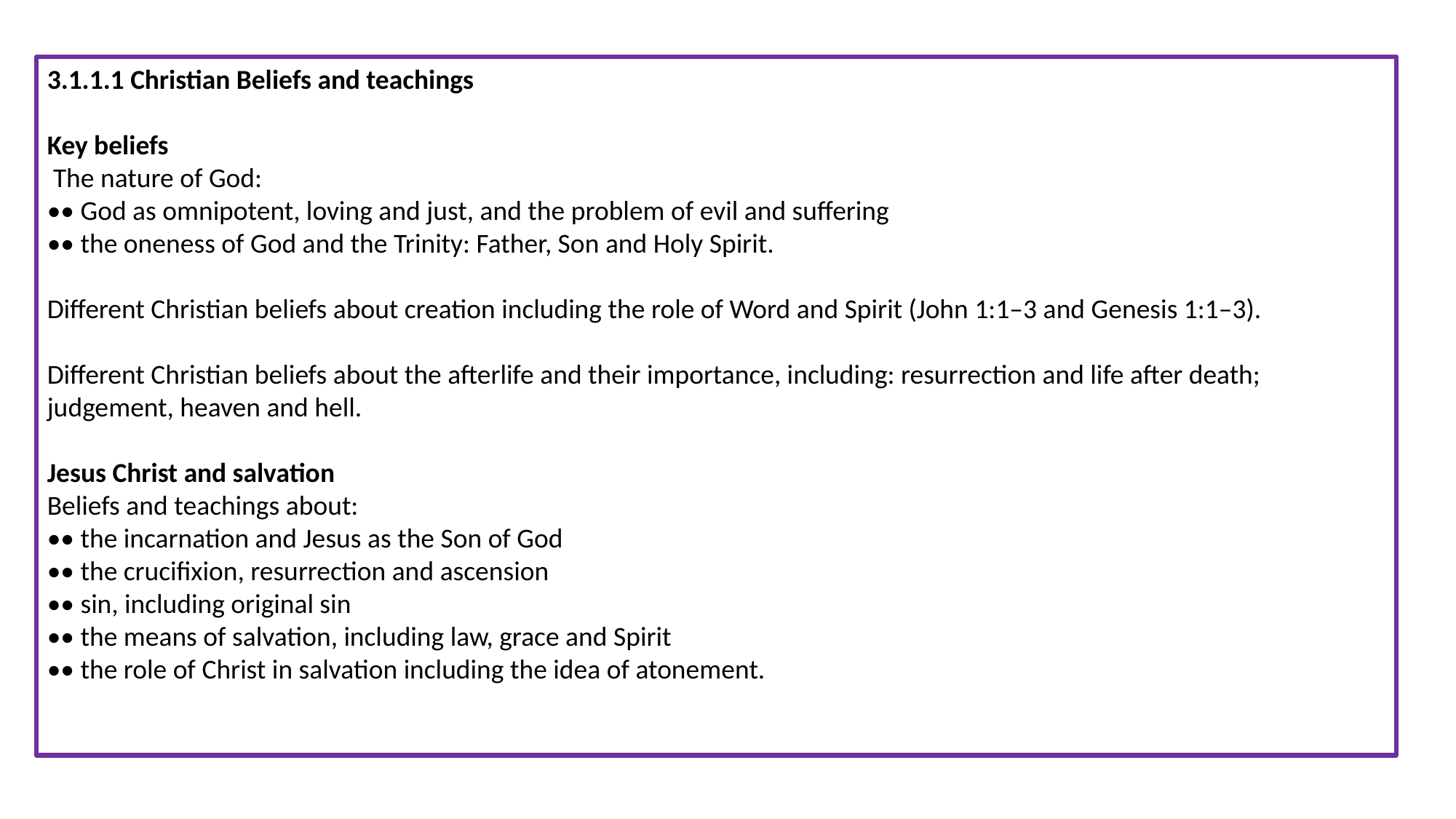

3.1.1.1 Christian Beliefs and teachings

Key beliefs
 The nature of God:
•• God as omnipotent, loving and just, and the problem of evil and suffering
•• the oneness of God and the Trinity: Father, Son and Holy Spirit.

Different Christian beliefs about creation including the role of Word and Spirit (John 1:1–3 and Genesis 1:1–3).

Different Christian beliefs about the afterlife and their importance, including: resurrection and life after death; judgement, heaven and hell.

Jesus Christ and salvation
Beliefs and teachings about:
•• the incarnation and Jesus as the Son of God
•• the crucifixion, resurrection and ascension
•• sin, including original sin
•• the means of salvation, including law, grace and Spirit
•• the role of Christ in salvation including the idea of atonement.